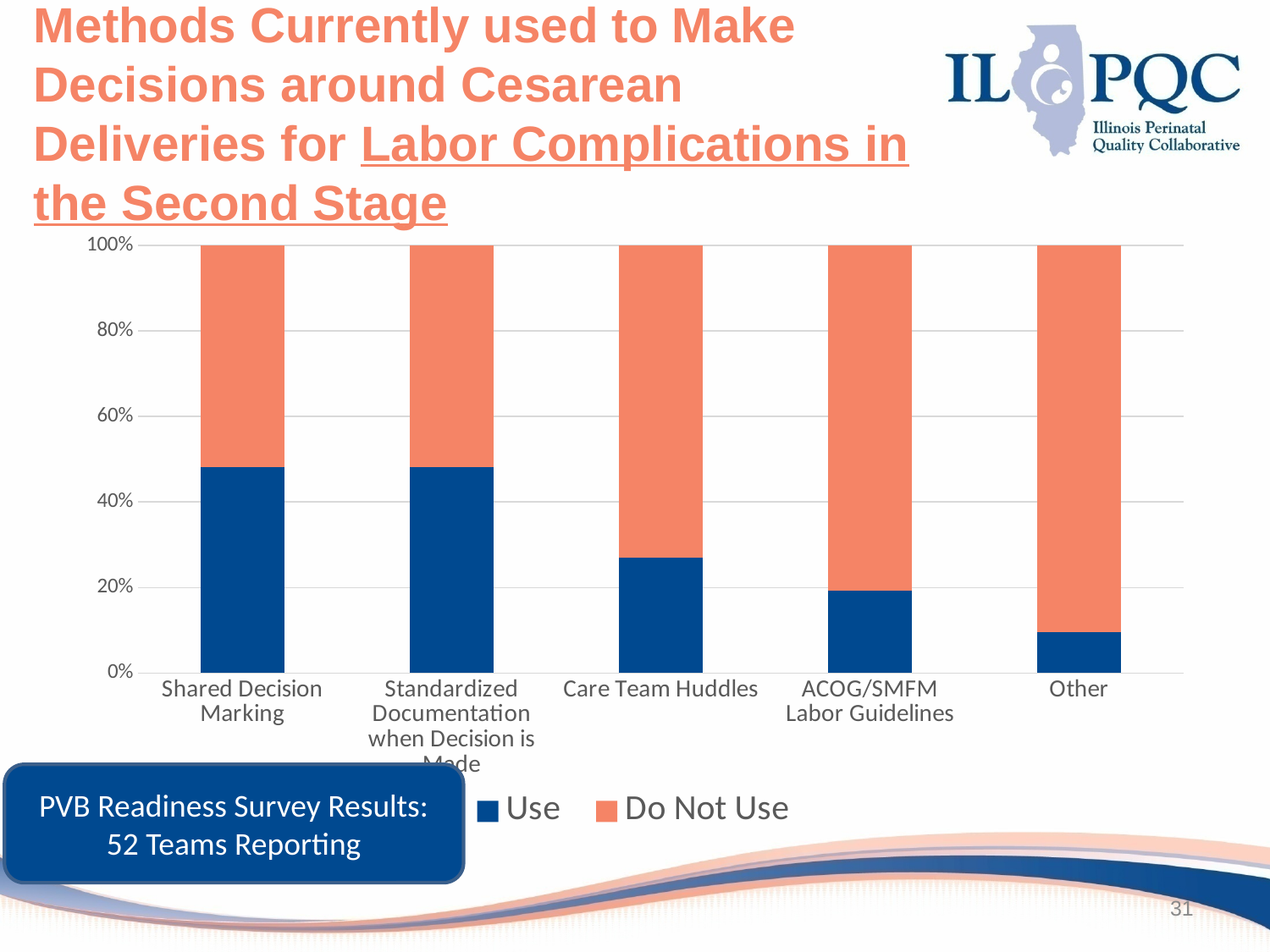

# Methods Currently used to Make Decisions around Cesarean Deliveries for Labor Complications in the Second Stage

### Chart

| Category | Use | Do Not Use |
|---|---|---|
| Shared Decision Marking | 0.4807692307692308 | 0.5192307692307693 |
| Standardized Documentation when Decision is Made | 0.4807692307692308 | 0.5192307692307693 |
| Care Team Huddles | 0.2692307692307692 | 0.7307692307692307 |
| ACOG/SMFM Labor Guidelines | 0.19230769230769232 | 0.8076923076923077 |
| Other | 0.09615384615384616 | 0.9038461538461539 |
PVB Readiness Survey Results:
52 Teams Reporting
31